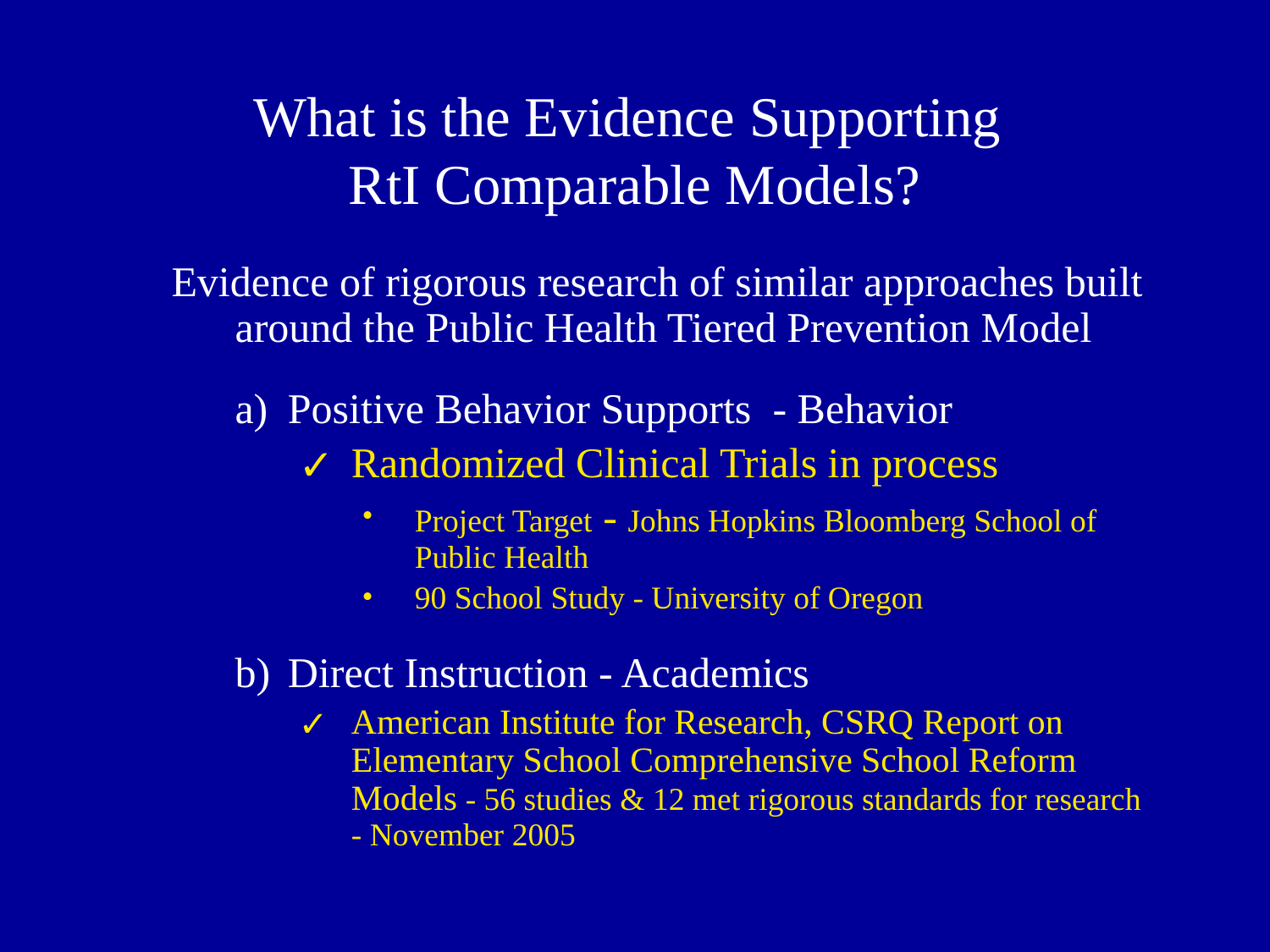

# What is the Evidence Supporting RtI Comparable Models?
Evidence of rigorous research of similar approaches built around the Public Health Tiered Prevention Model

Positive Behavior Supports  - Behavior
Randomized Clinical Trials in process
Project Target - Johns Hopkins Bloomberg School of Public Health
90 School Study - University of Oregon

Direct Instruction - Academics
American Institute for Research, CSRQ Report on Elementary School Comprehensive School Reform Models - 56 studies & 12 met rigorous standards for research - November 2005